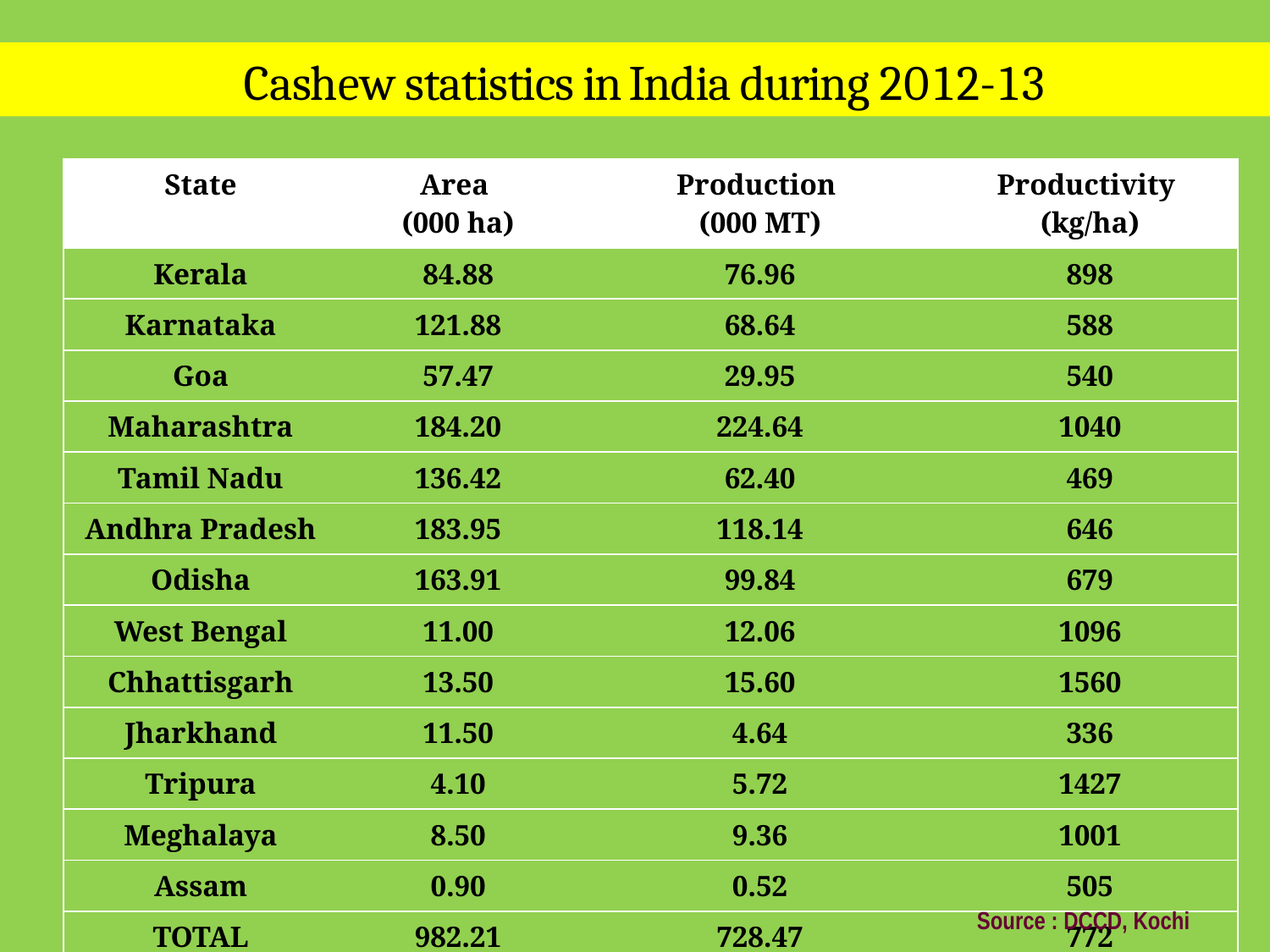

# Cashew statistics in India during 2012-13
| State | Area (000 ha) | Production (000 MT) | Productivity (kg/ha) |
| --- | --- | --- | --- |
| Kerala | 84.88 | 76.96 | 898 |
| Karnataka | 121.88 | 68.64 | 588 |
| Goa | 57.47 | 29.95 | 540 |
| Maharashtra | 184.20 | 224.64 | 1040 |
| Tamil Nadu | 136.42 | 62.40 | 469 |
| Andhra Pradesh | 183.95 | 118.14 | 646 |
| Odisha | 163.91 | 99.84 | 679 |
| West Bengal | 11.00 | 12.06 | 1096 |
| Chhattisgarh | 13.50 | 15.60 | 1560 |
| Jharkhand | 11.50 | 4.64 | 336 |
| Tripura | 4.10 | 5.72 | 1427 |
| Meghalaya | 8.50 | 9.36 | 1001 |
| Assam | 0.90 | 0.52 | 505 |
| TOTAL | 982.21 | 728.47 | 772 |
Source : DCCD, Kochi